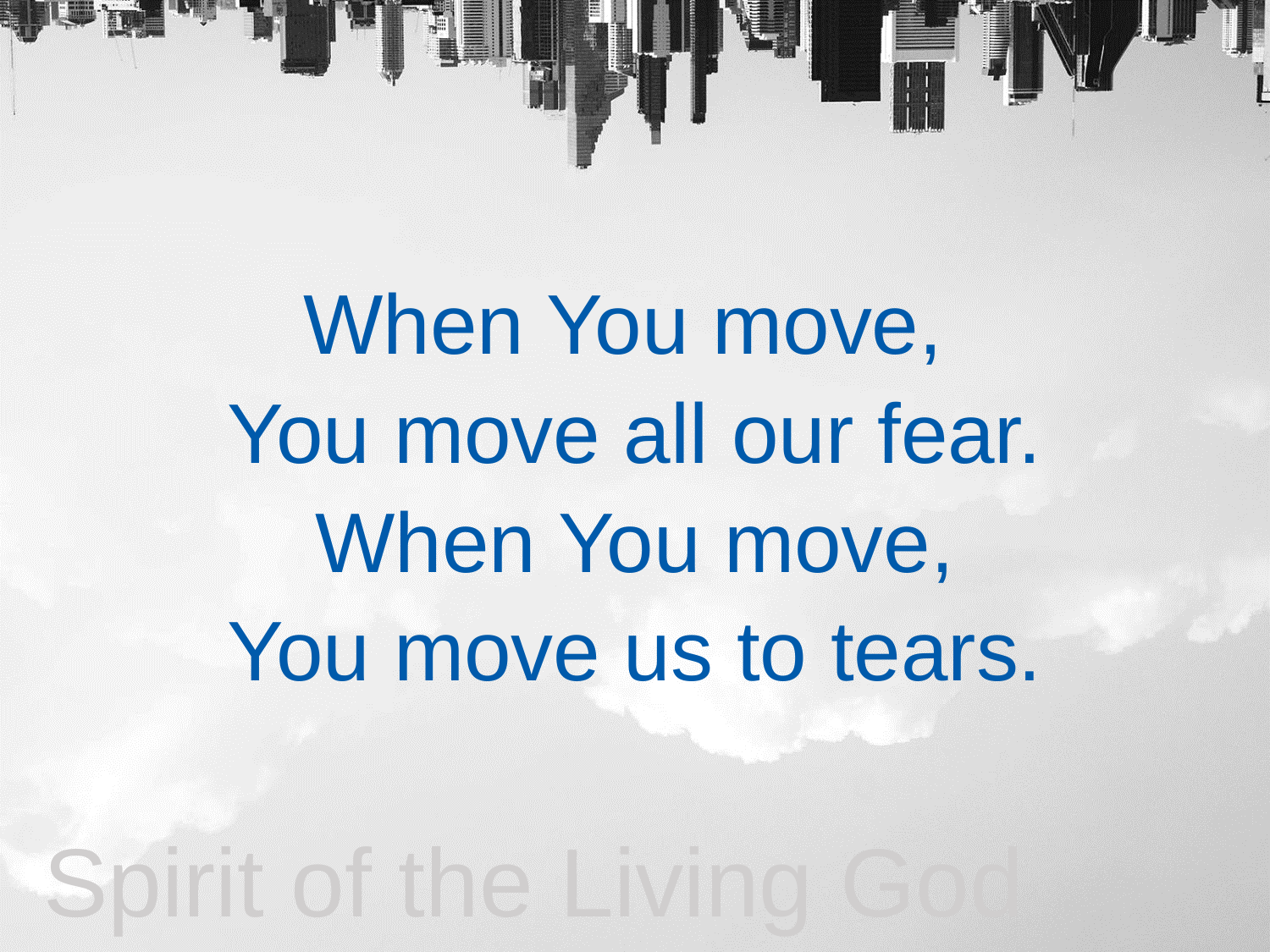

When You move,
You move all our fear.
When You move,
You move us to tears.
Spirit of the Living God